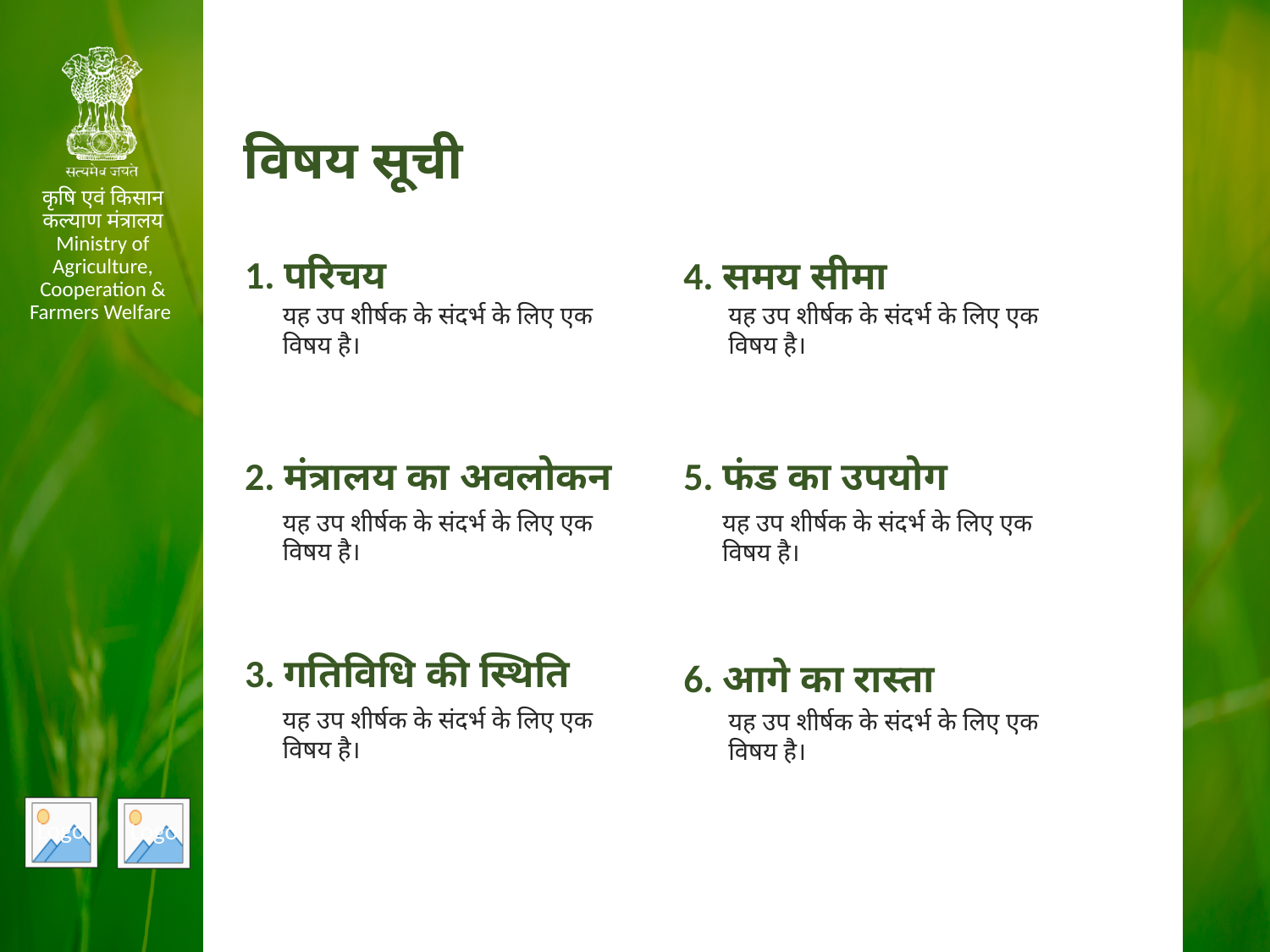

विषय सूची
कृषि एवं किसान कल्याण मंत्रालय Ministry of Agriculture, Cooperation & Farmers Welfare
1. परिचय
4. समय सीमा
यह उप शीर्षक के संदर्भ के लिए एक विषय है।
यह उप शीर्षक के संदर्भ के लिए एक विषय है।
5. फंड का उपयोग
2. मंत्रालय का अवलोकन
यह उप शीर्षक के संदर्भ के लिए एक विषय है।
यह उप शीर्षक के संदर्भ के लिए एक विषय है।
6. आगे का रास्ता
3. गतिविधि की स्थिति
यह उप शीर्षक के संदर्भ के लिए एक विषय है।
यह उप शीर्षक के संदर्भ के लिए एक विषय है।